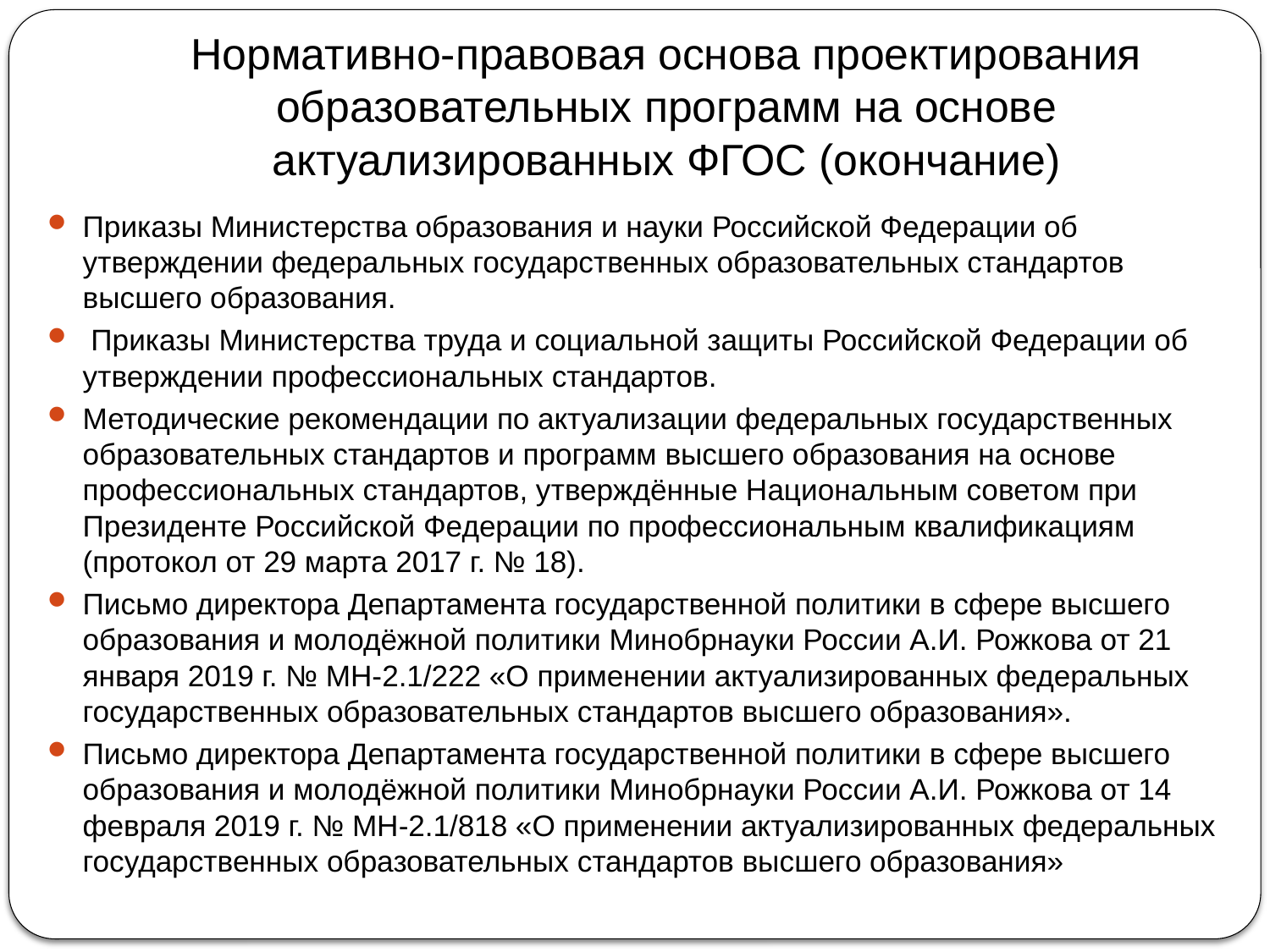

# Нормативно-правовая основа проектирования образовательных программ на основе актуализированных ФГОС (окончание)
Приказы Министерства образования и науки Российской Федерации об утверждении федеральных государственных образовательных стандартов высшего образования.
 Приказы Министерства труда и социальной защиты Российской Федерации об утверждении профессиональных стандартов.
Методические рекомендации по актуализации федеральных государственных образовательных стандартов и программ высшего образования на основе профессиональных стандартов, утверждённые Национальным советом при Президенте Российской Федерации по профессиональным квалификациям (протокол от 29 марта 2017 г. № 18).
Письмо директора Департамента государственной политики в сфере высшего образования и молодёжной политики Минобрнауки России А.И. Рожкова от 21 января 2019 г. № МН-2.1/222 «О применении актуализированных федеральных государственных образовательных стандартов высшего образования».
Письмо директора Департамента государственной политики в сфере высшего образования и молодёжной политики Минобрнауки России А.И. Рожкова от 14 февраля 2019 г. № МН-2.1/818 «О применении актуализированных федеральных государственных образовательных стандартов высшего образования»